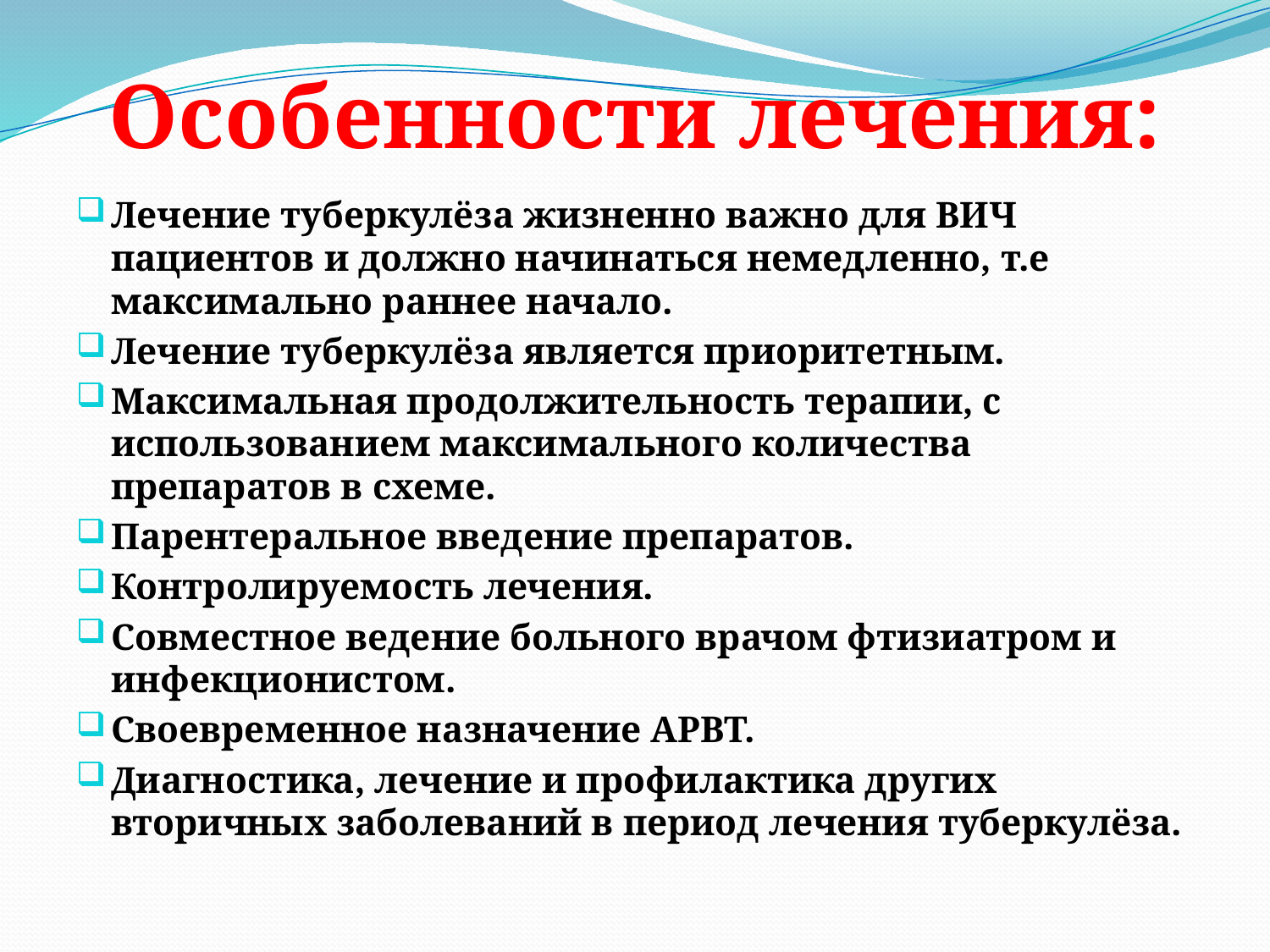

# Особенности лечения:
Лечение туберкулёза жизненно важно для ВИЧ пациентов и должно начинаться немедленно, т.е максимально раннее начало.
Лечение туберкулёза является приоритетным.
Максимальная продолжительность терапии, с использованием максимального количества препаратов в схеме.
Парентеральное введение препаратов.
Контролируемость лечения.
Совместное ведение больного врачом фтизиатром и инфекционистом.
Своевременное назначение АРВТ.
Диагностика, лечение и профилактика других вторичных заболеваний в период лечения туберкулёза.